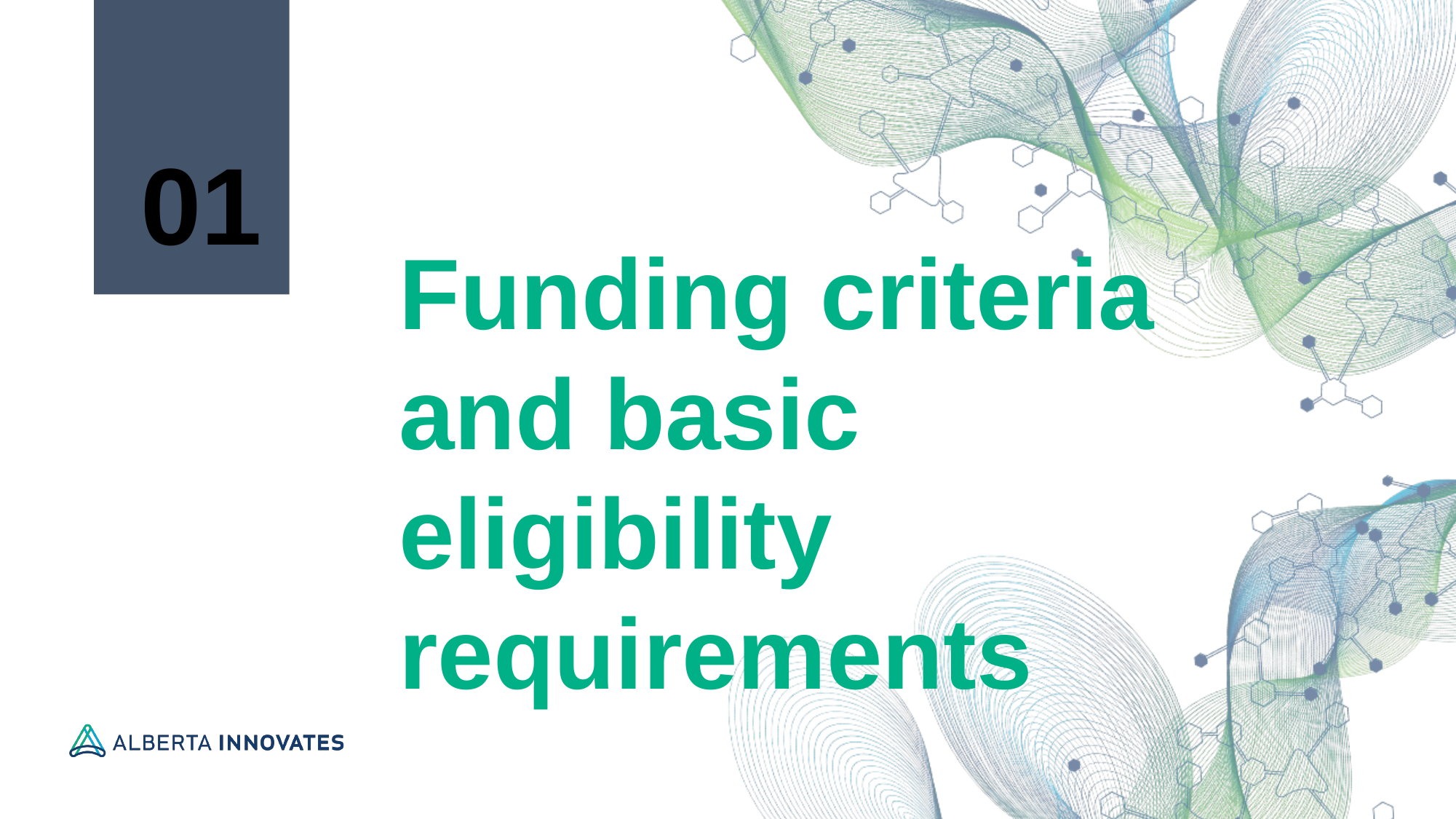

01
Funding criteria and basic eligibility requirements

6